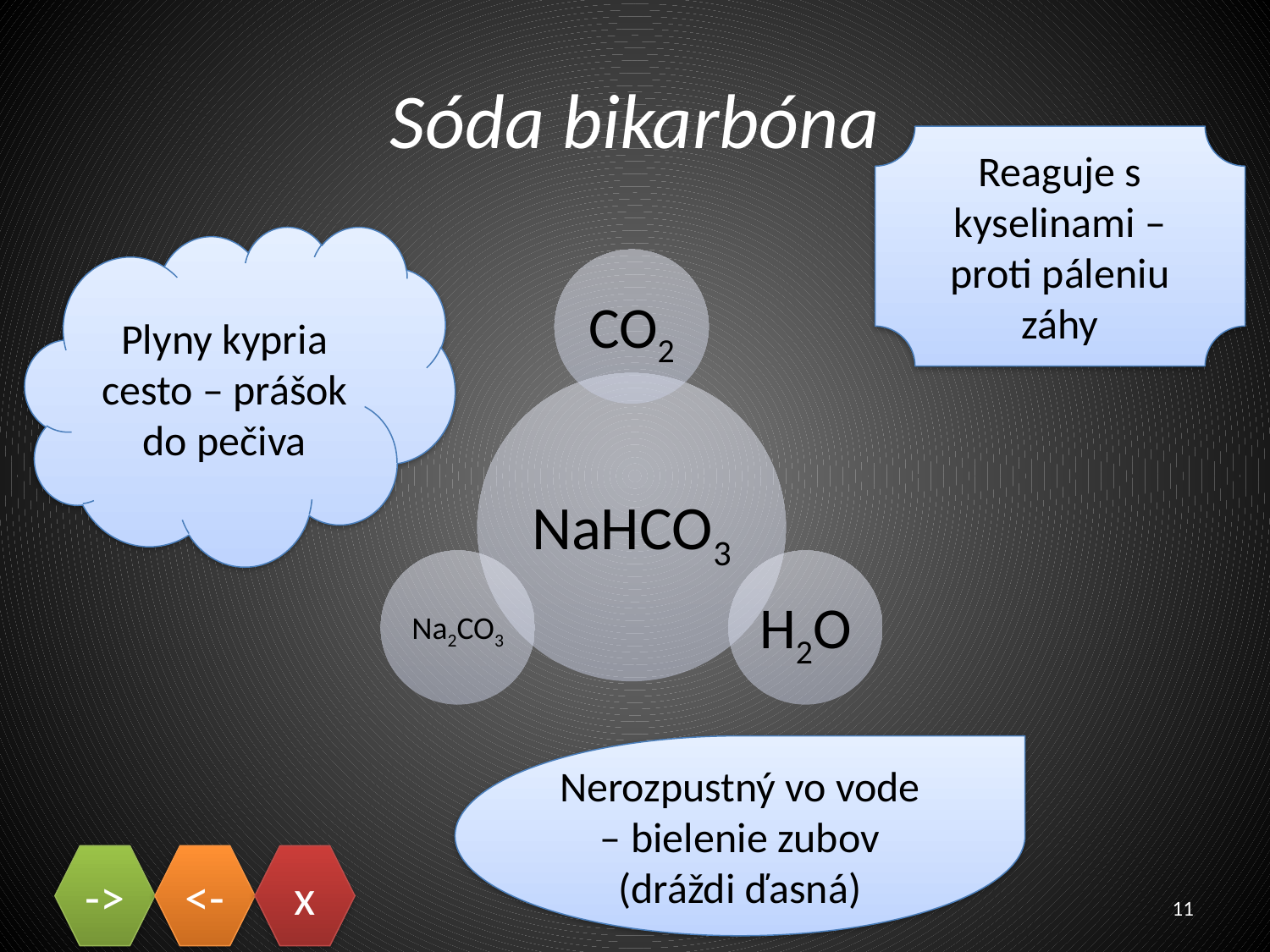

# Sóda bikarbóna
Reaguje s kyselinami – proti páleniu záhy
Plyny kypria cesto – prášok do pečiva
NaHCO3
CO2
H2O
Na2CO3
Nerozpustný vo vode – bielenie zubov (dráždi ďasná)
GJGT
11